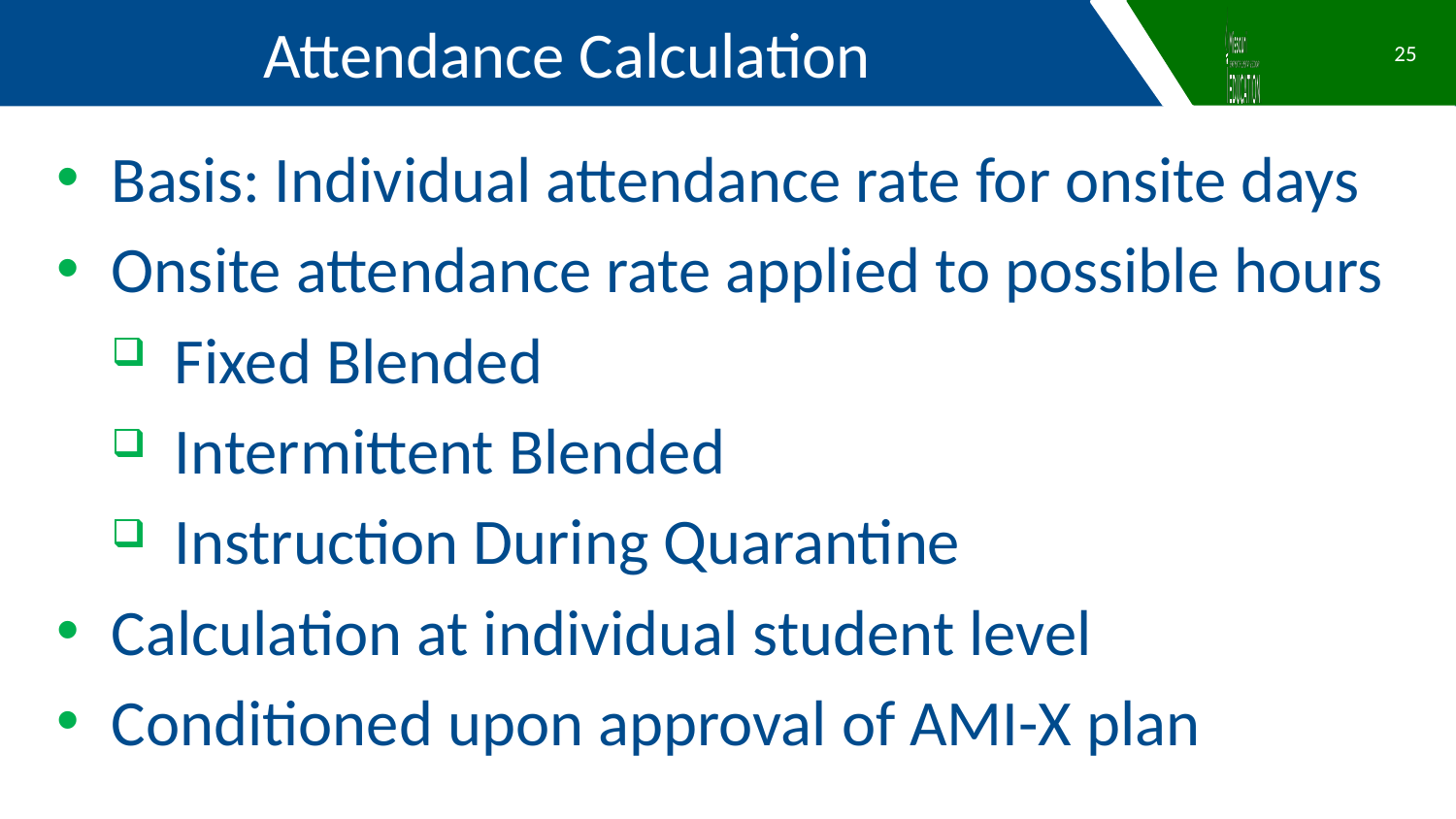

Attendance Calculation
25
Basis: Individual attendance rate for onsite days
Onsite attendance rate applied to possible hours
Fixed Blended
Intermittent Blended
Instruction During Quarantine
Calculation at individual student level
Conditioned upon approval of AMI-X plan